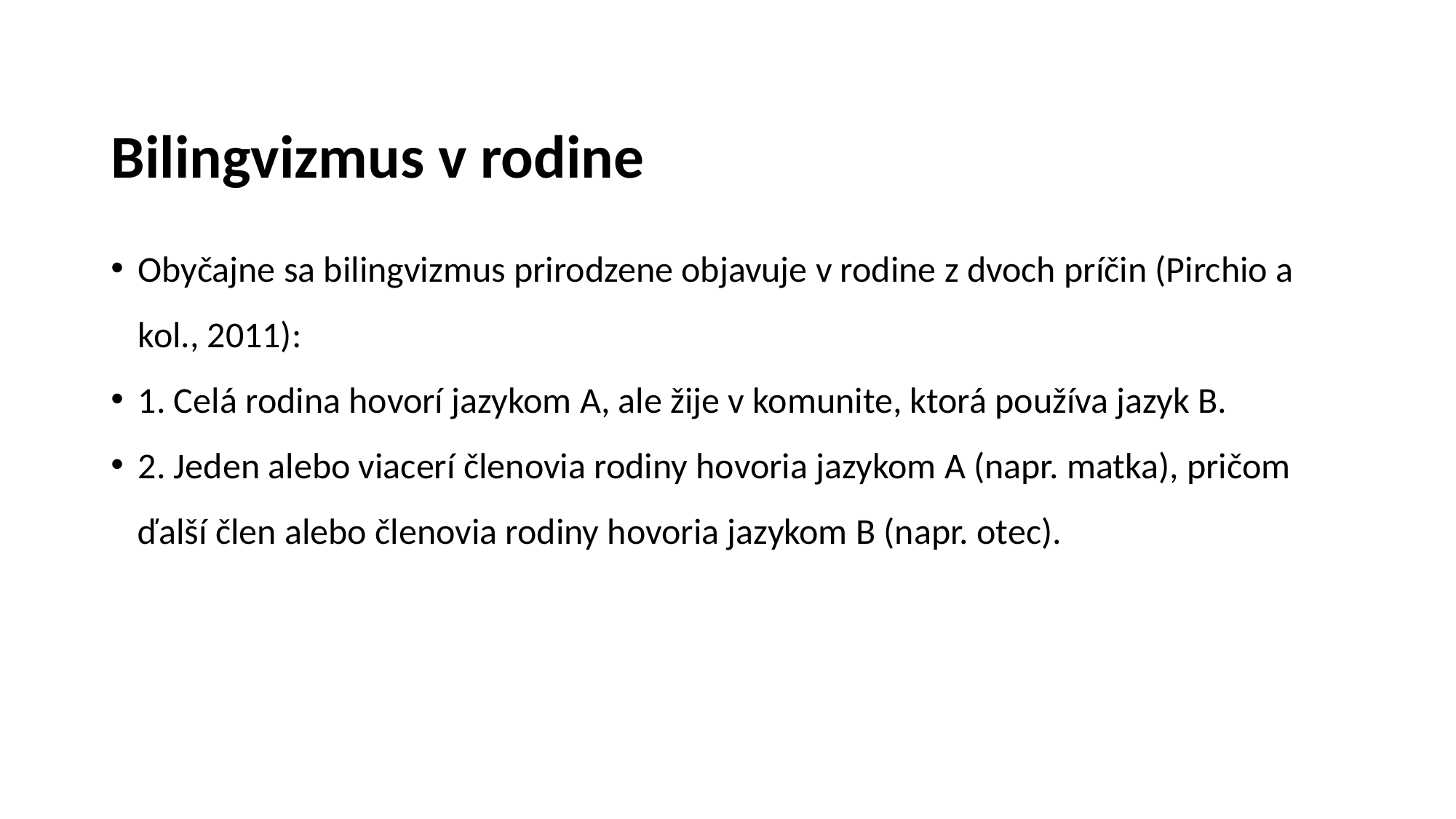

# Bilingvizmus v rodine
Obyčajne sa bilingvizmus prirodzene objavuje v rodine z dvoch príčin (Pirchio a kol., 2011):
1. Celá rodina hovorí jazykom A, ale žije v komunite, ktorá používa jazyk B.
2. Jeden alebo viacerí členovia rodiny hovoria jazykom A (napr. matka), pričom ďalší člen alebo členovia rodiny hovoria jazykom B (napr. otec).